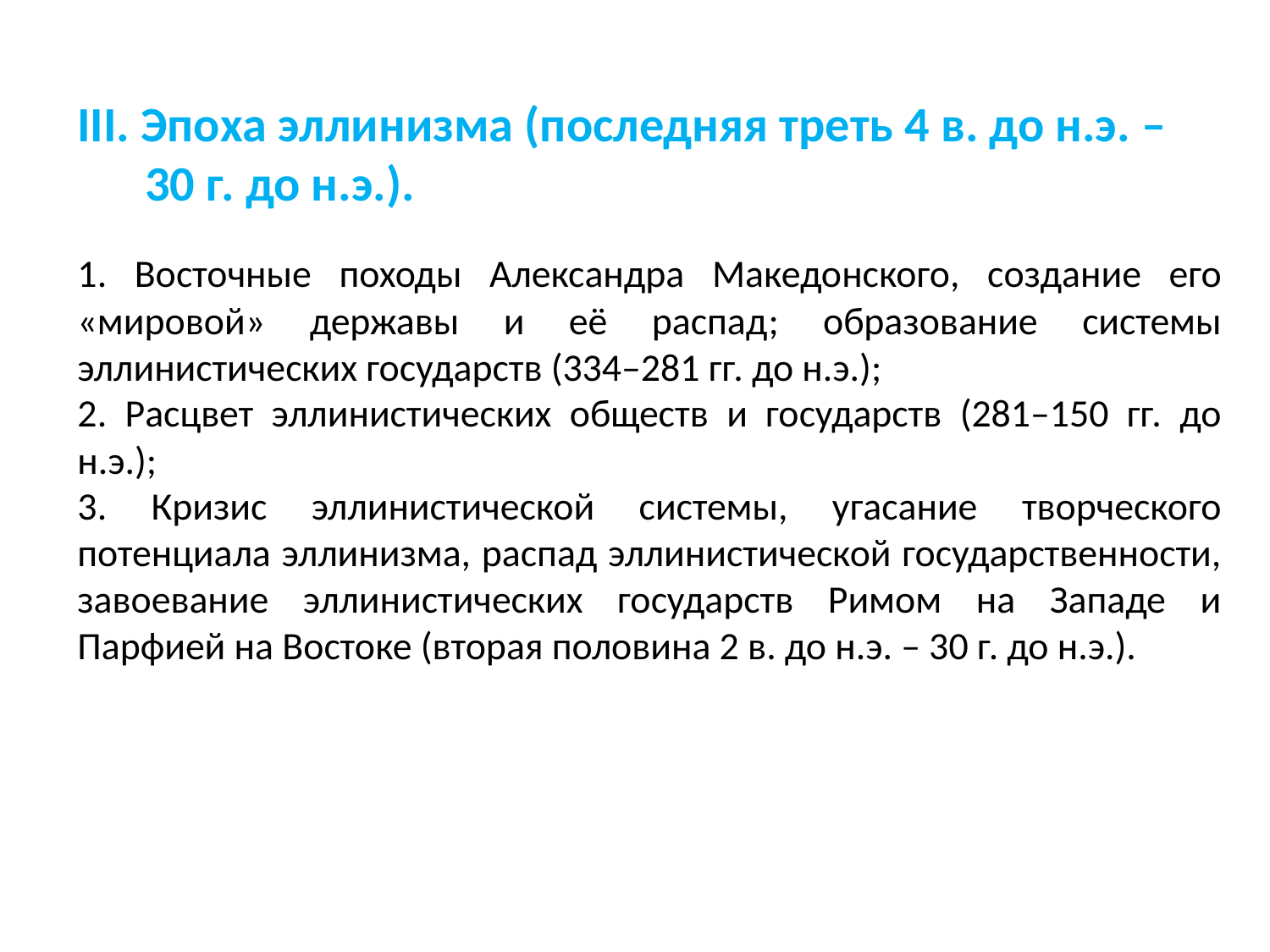

III. Эпоха эллинизма (последняя треть 4 в. до н.э. –
      30 г. до н.э.).

1. Восточные походы Александра Македонского, создание его «мировой» державы и её распад; образование системы эллинистических государств (334–281 гг. до н.э.);
2. Расцвет эллинистических обществ и государств (281–150 гг. до н.э.);
3. Кризис эллинистической системы, угасание творческого потенциала эллинизма, распад эллинистической государственности, завоевание эллинистических государств Римом на Западе и Парфией на Востоке (вторая половина 2 в. до н.э. – 30 г. до н.э.).